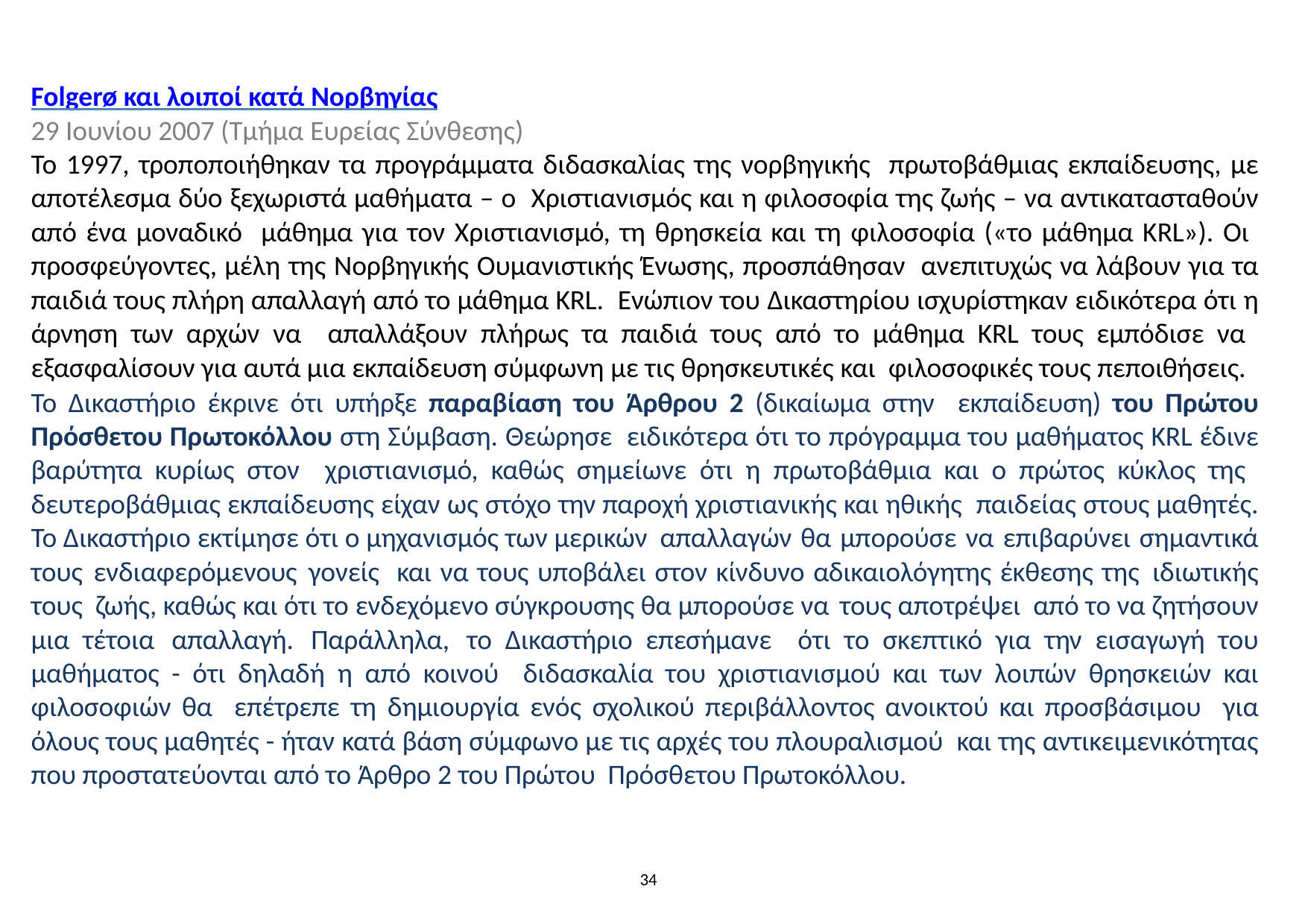

Folgerø και λοιποί κατά Νορβηγίας
29 Ιουνίου 2007 (Τμήμα Ευρείας Σύνθεσης)
Το 1997, τροποποιήθηκαν τα προγράμματα διδασκαλίας της νορβηγικής  πρωτοβάθμιας εκπαίδευσης, με αποτέλεσμα δύο ξεχωριστά μαθήματα – ο  Χριστιανισμός και η φιλοσοφία της ζωής – να αντικατασταθούν από ένα μοναδικό  μάθημα για τον Χριστιανισμό, τη θρησκεία και τη φιλοσοφία («το μάθημα KRL»). Οι  προσφεύγοντες, μέλη της Νορβηγικής Ουμανιστικής Ένωσης, προσπάθησαν  ανεπιτυχώς να λάβουν για τα παιδιά τους πλήρη απαλλαγή από το μάθημα KRL.  Ενώπιον του Δικαστηρίου ισχυρίστηκαν ειδικότερα ότι η άρνηση των αρχών να  απαλλάξουν πλήρως τα παιδιά τους από το μάθημα KRL τους εμπόδισε να  εξασφαλίσουν για αυτά μια εκπαίδευση σύμφωνη με τις θρησκευτικές και  φιλοσοφικές τους πεποιθήσεις.
Το Δικαστήριο έκρινε ότι υπήρξε παραβίαση του Άρθρου 2 (δικαίωμα στην  εκπαίδευση) του Πρώτου Πρόσθετου Πρωτοκόλλου στη Σύμβαση. Θεώρησε  ειδικότερα ότι το πρόγραμμα του μαθήματος KRL έδινε βαρύτητα κυρίως στον  χριστιανισμό, καθώς σημείωνε ότι η πρωτοβάθμια και ο πρώτος κύκλος της  δευτεροβάθμιας εκπαίδευσης είχαν ως στόχο την παροχή χριστιανικής και ηθικής  παιδείας στους μαθητές. Το Δικαστήριο εκτίμησε ότι ο μηχανισμός των μερικών  απαλλαγών θα μπορούσε να επιβαρύνει σημαντικά τους ενδιαφερόμενους γονείς  και να τους υποβάλει στον κίνδυνο αδικαιολόγητης έκθεσης της ιδιωτικής τους  ζωής, καθώς και ότι το ενδεχόμενο σύγκρουσης θα μπορούσε να τους αποτρέψει  από το να ζητήσουν μια τέτοια απαλλαγή. Παράλληλα, το Δικαστήριο επεσήμανε  ότι το σκεπτικό για την εισαγωγή του μαθήματος - ότι δηλαδή η από κοινού  διδασκαλία του χριστιανισμού και των λοιπών θρησκειών και φιλοσοφιών θα  επέτρεπε τη δημιουργία ενός σχολικού περιβάλλοντος ανοικτού και προσβάσιμου  για όλους τους μαθητές - ήταν κατά βάση σύμφωνο με τις αρχές του πλουραλισμού  και της αντικειμενικότητας που προστατεύονται από το Άρθρο 2 του Πρώτου  Πρόσθετου Πρωτοκόλλου.

34